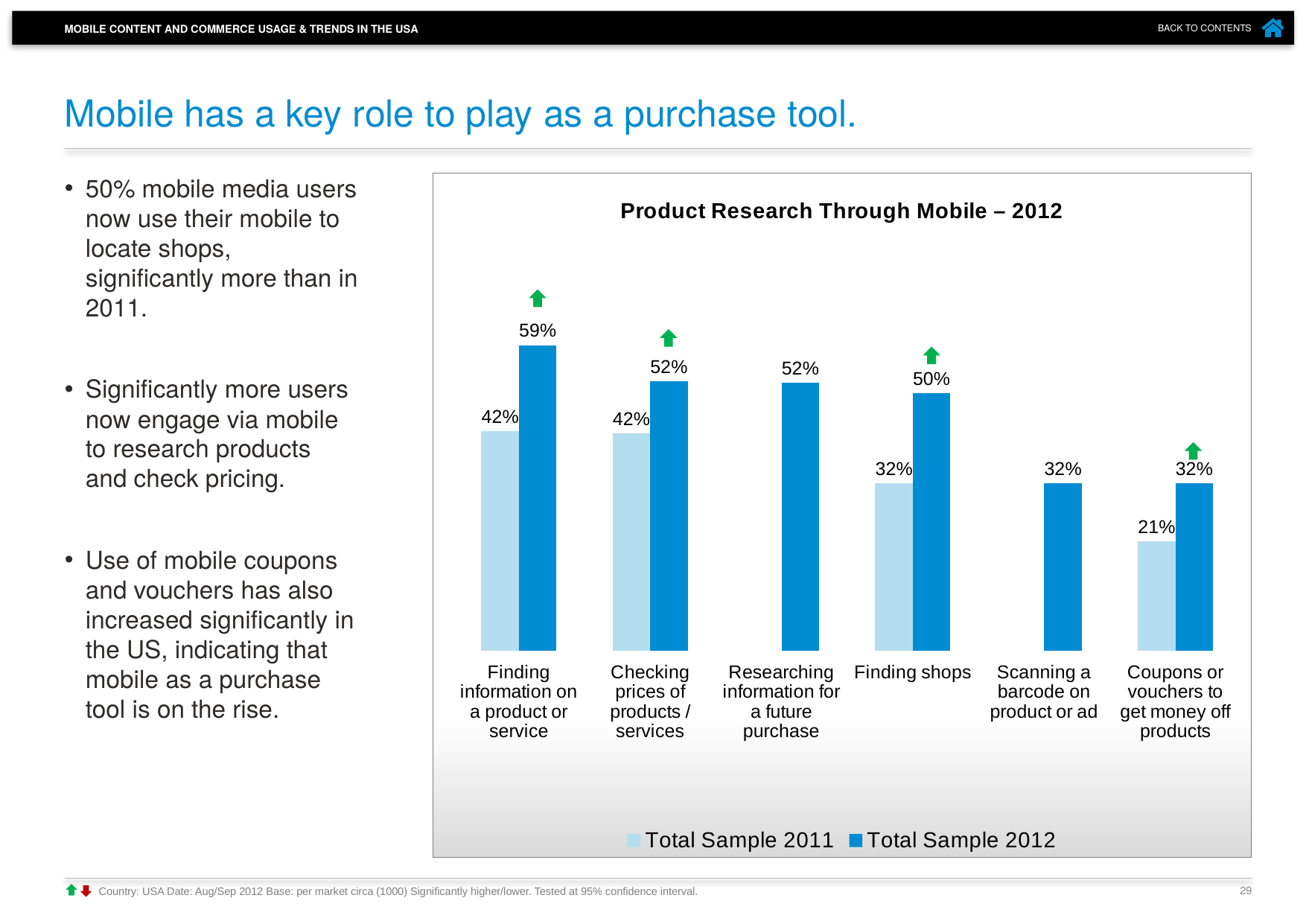

# Mobile has a key role to play as a purchase tool.
50% mobile media users now use their mobile to locate shops, significantly more than in 2011.

Significantly more users now engage via mobile to research products and check pricing.

Use of mobile coupons and vouchers has also increased significantly in the US, indicating that mobile as a purchase tool is on the rise.

### Chart: Product Research Through Mobile – 2012

| Category | Total Sample 2011 | Total Sample 2012 |
|---|---|---|
| Finding information on a product or service | 0.424 | 0.59 |
| Checking prices of products / services | 0.42 | 0.52 |
| Researching information for a future purchase | None | 0.517 |
| Finding shops | 0.324 | 0.498 |
| Scanning a barcode on product or ad | None | 0.324 |
| Coupons or vouchers to get money off products | 0.211 | 0.323 |

29